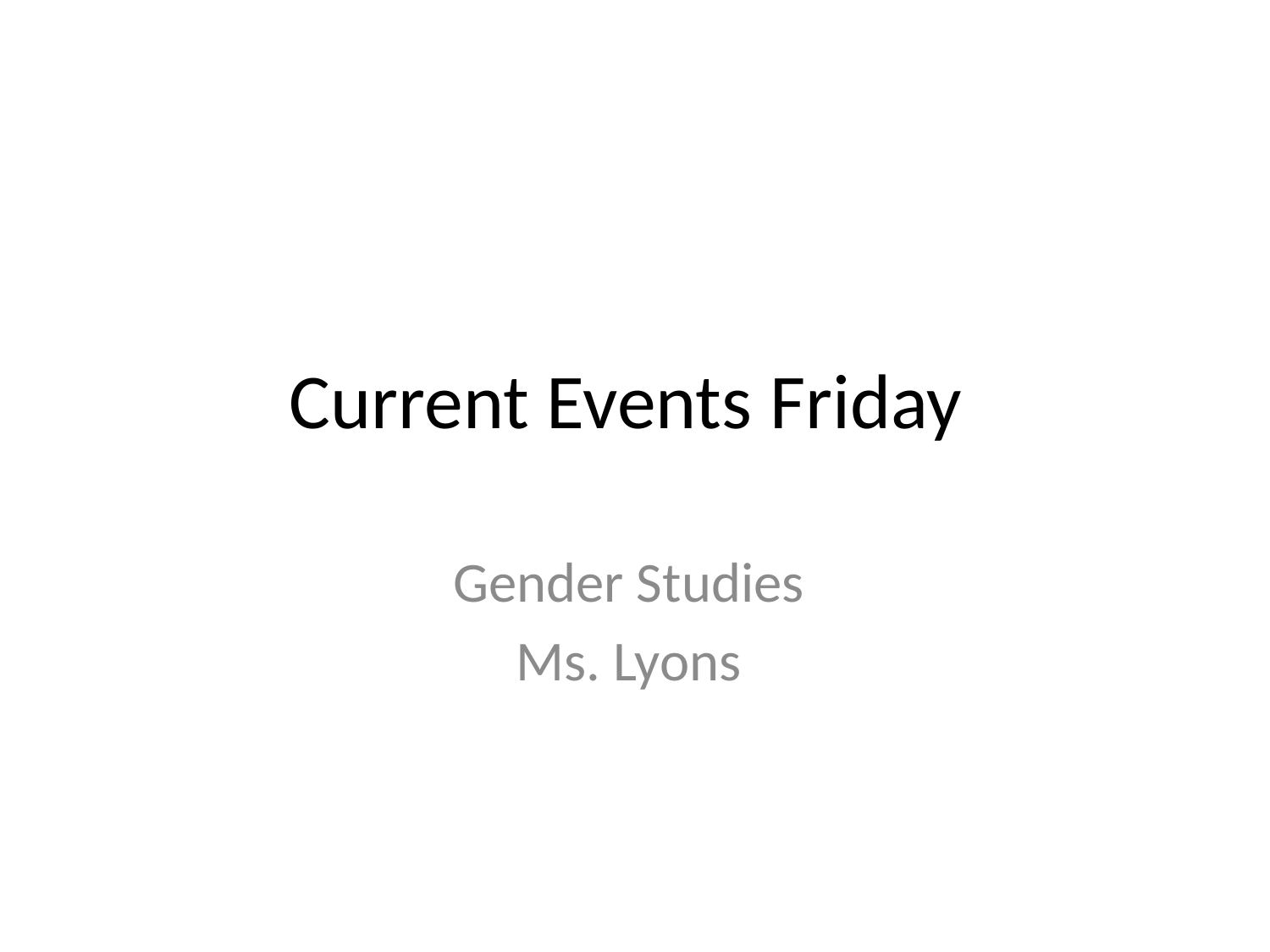

# Current Events Friday
Gender Studies
Ms. Lyons